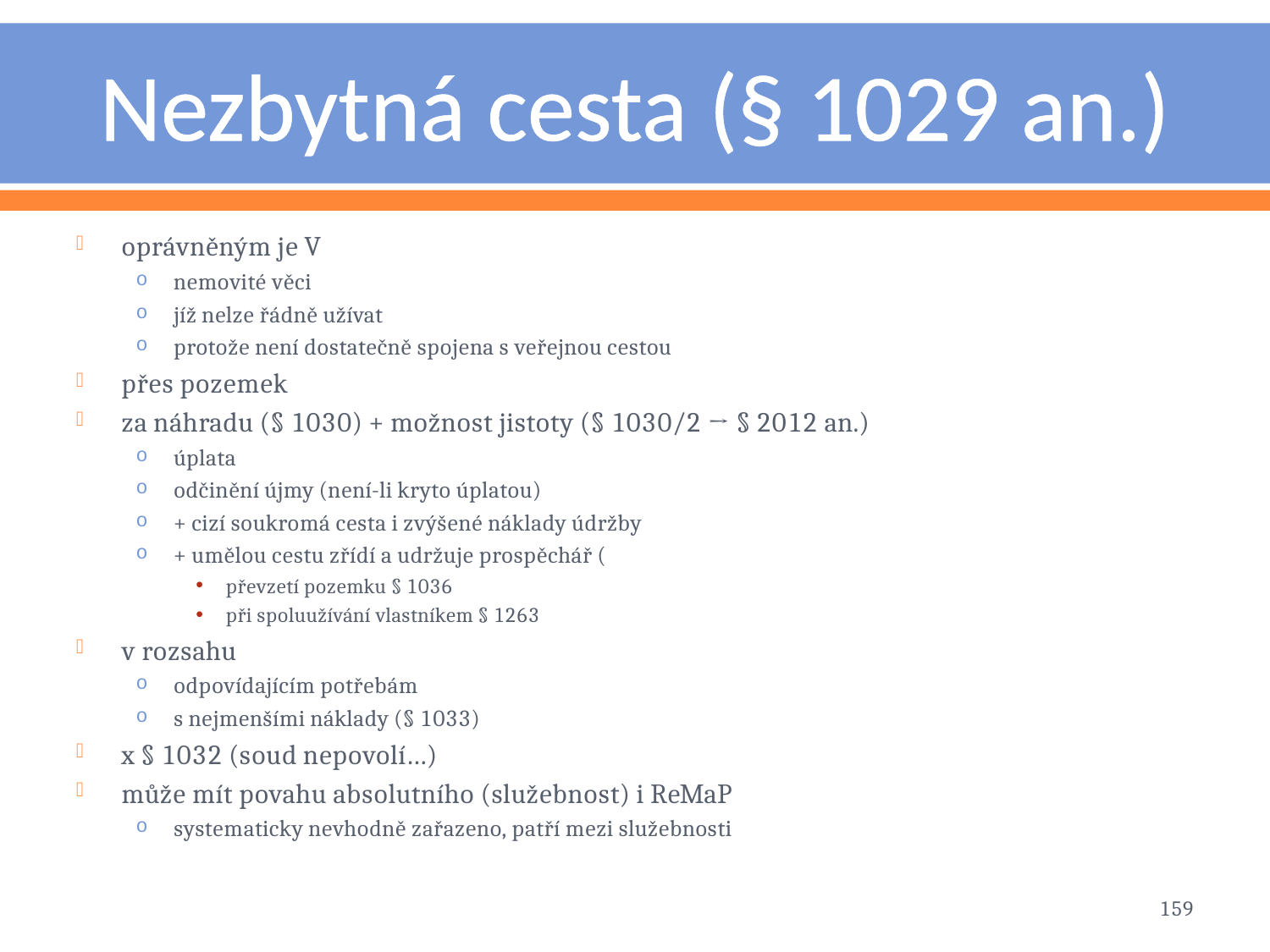

# Nezbytná cesta (§ 1029 an.)
oprávněným je V
nemovité věci
jíž nelze řádně užívat
protože není dostatečně spojena s veřejnou cestou
přes pozemek
za náhradu (§ 1030) + možnost jistoty (§ 1030/2 → § 2012 an.)
úplata
odčinění újmy (není-li kryto úplatou)
+ cizí soukromá cesta i zvýšené náklady údržby
+ umělou cestu zřídí a udržuje prospěchář (
převzetí pozemku § 1036
při spoluužívání vlastníkem § 1263
v rozsahu
odpovídajícím potřebám
s nejmenšími náklady (§ 1033)
x § 1032 (soud nepovolí…)
může mít povahu absolutního (služebnost) i ReMaP
systematicky nevhodně zařazeno, patří mezi služebnosti
159